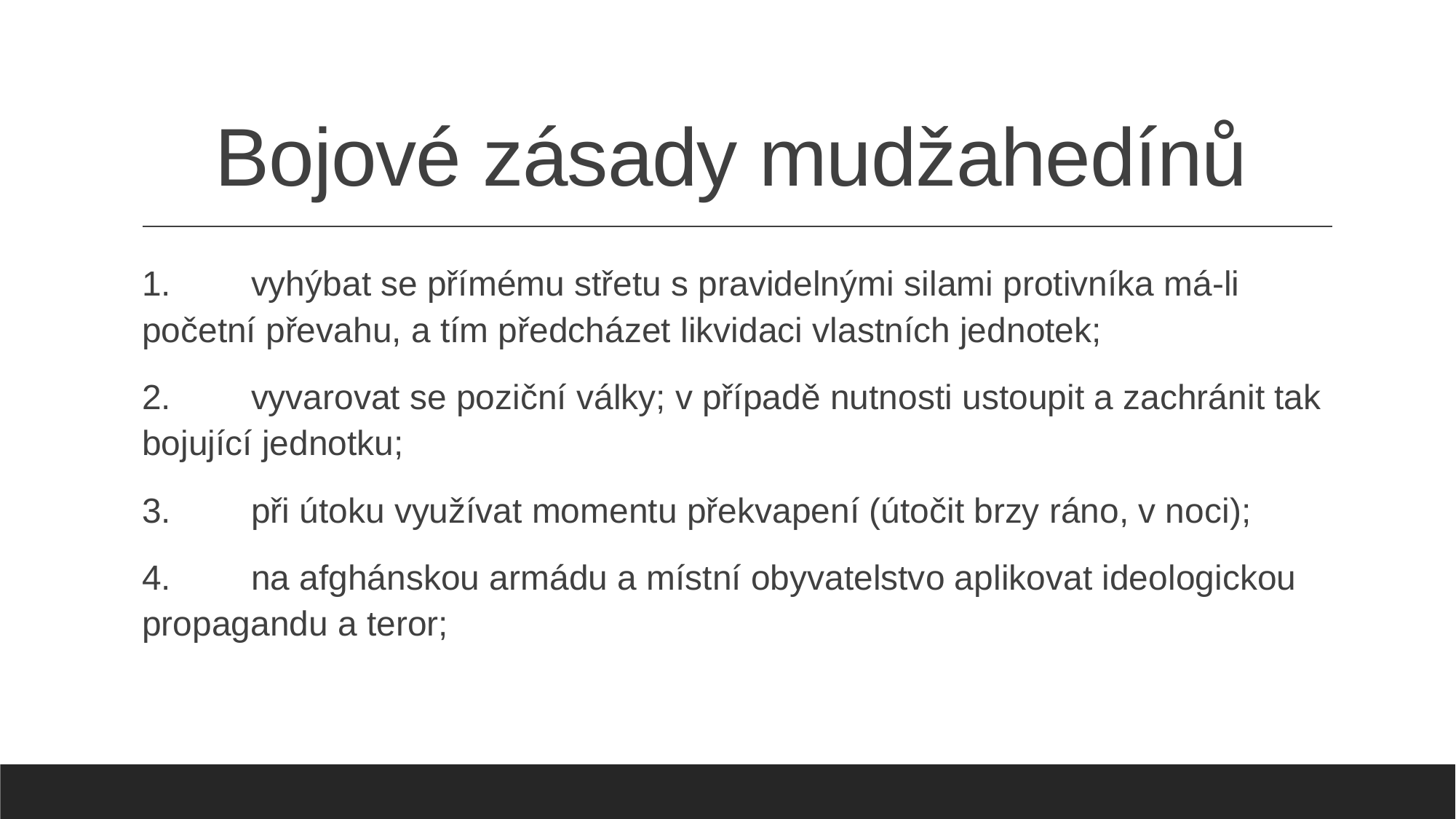

# Bojové zásady mudžahedínů
1.	vyhýbat se přímému střetu s pravidelnými silami protivníka má-li početní převahu, a tím předcházet likvidaci vlastních jednotek;
2.	vyvarovat se poziční války; v případě nutnosti ustoupit a zachránit tak bojující jednotku;
3.	při útoku využívat momentu překvapení (útočit brzy ráno, v noci);
4.	na afghánskou armádu a místní obyvatelstvo aplikovat ideologickou propagandu a teror;